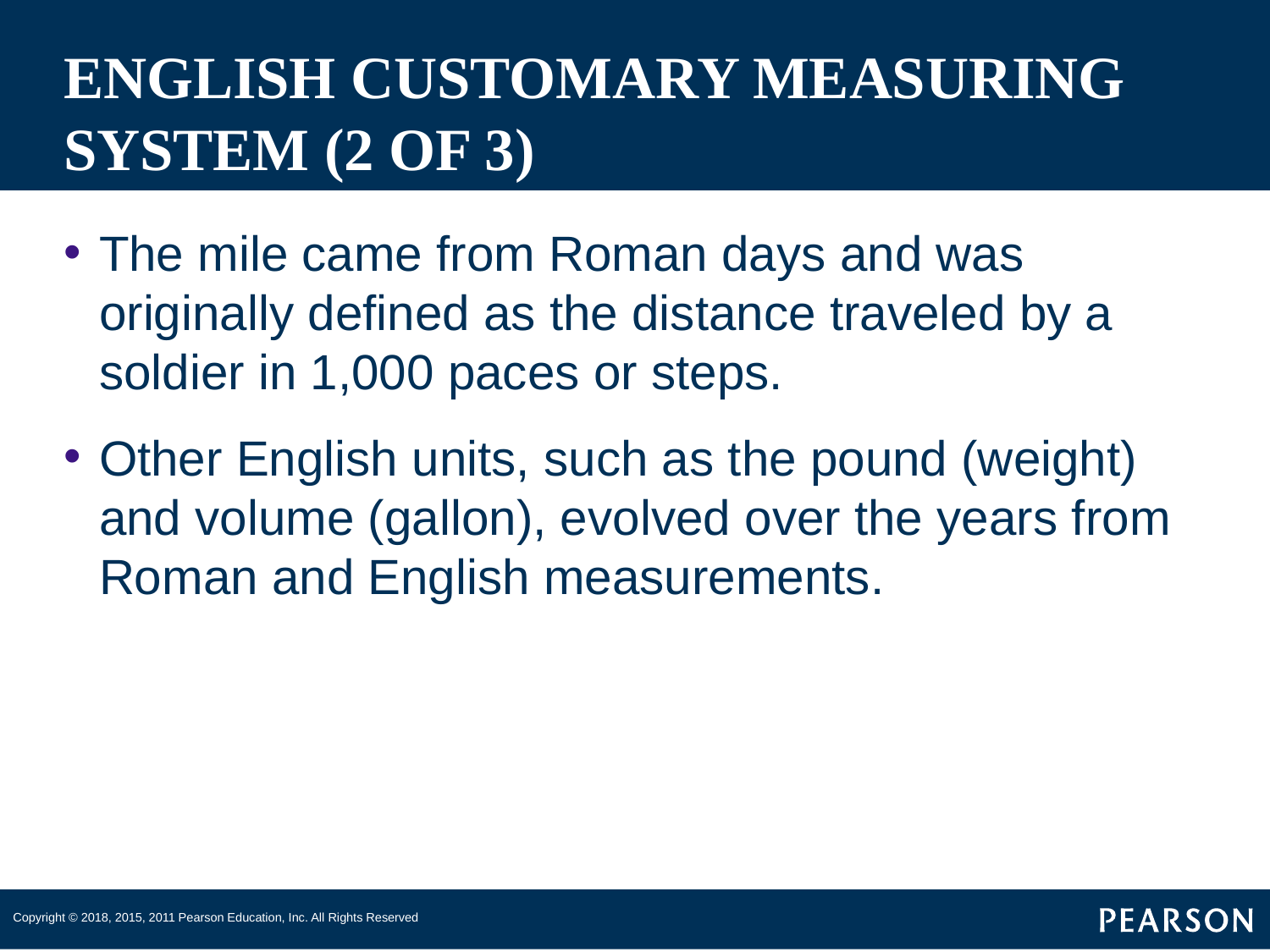

# ENGLISH CUSTOMARY MEASURING SYSTEM (2 OF 3)
The mile came from Roman days and was originally defined as the distance traveled by a soldier in 1,000 paces or steps.
Other English units, such as the pound (weight) and volume (gallon), evolved over the years from Roman and English measurements.